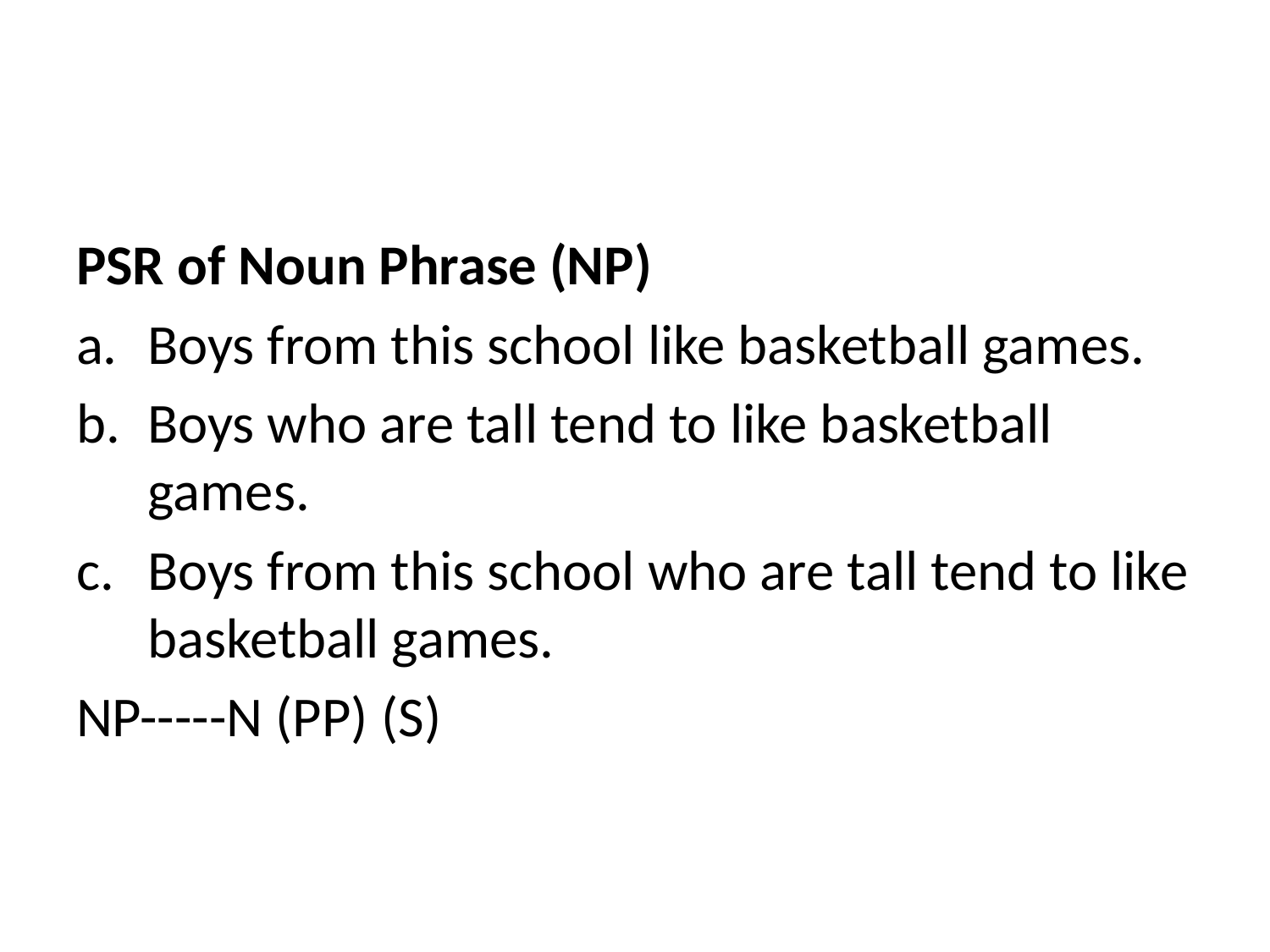

#
PSR of Noun Phrase (NP)
Boys from this school like basketball games.
Boys who are tall tend to like basketball games.
Boys from this school who are tall tend to like basketball games.
NP-----N (PP) (S)